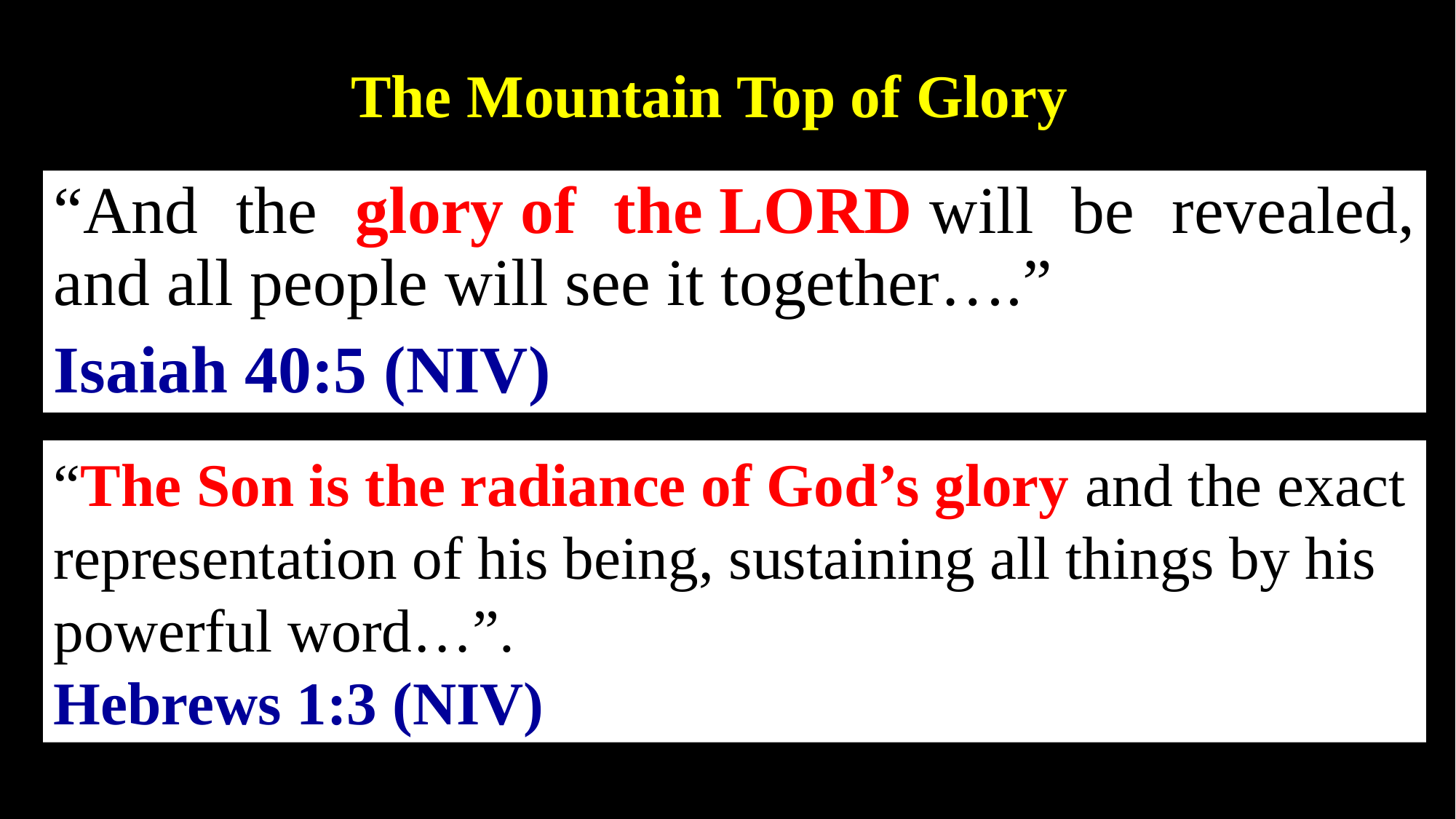

The Mountain Top of Glory
“And the glory of the LORD will be revealed, and all people will see it together….”
Isaiah 40:5 (NIV)
“The Son is the radiance of God’s glory and the exact representation of his being, sustaining all things by his powerful word…”.
Hebrews 1:3 (NIV)